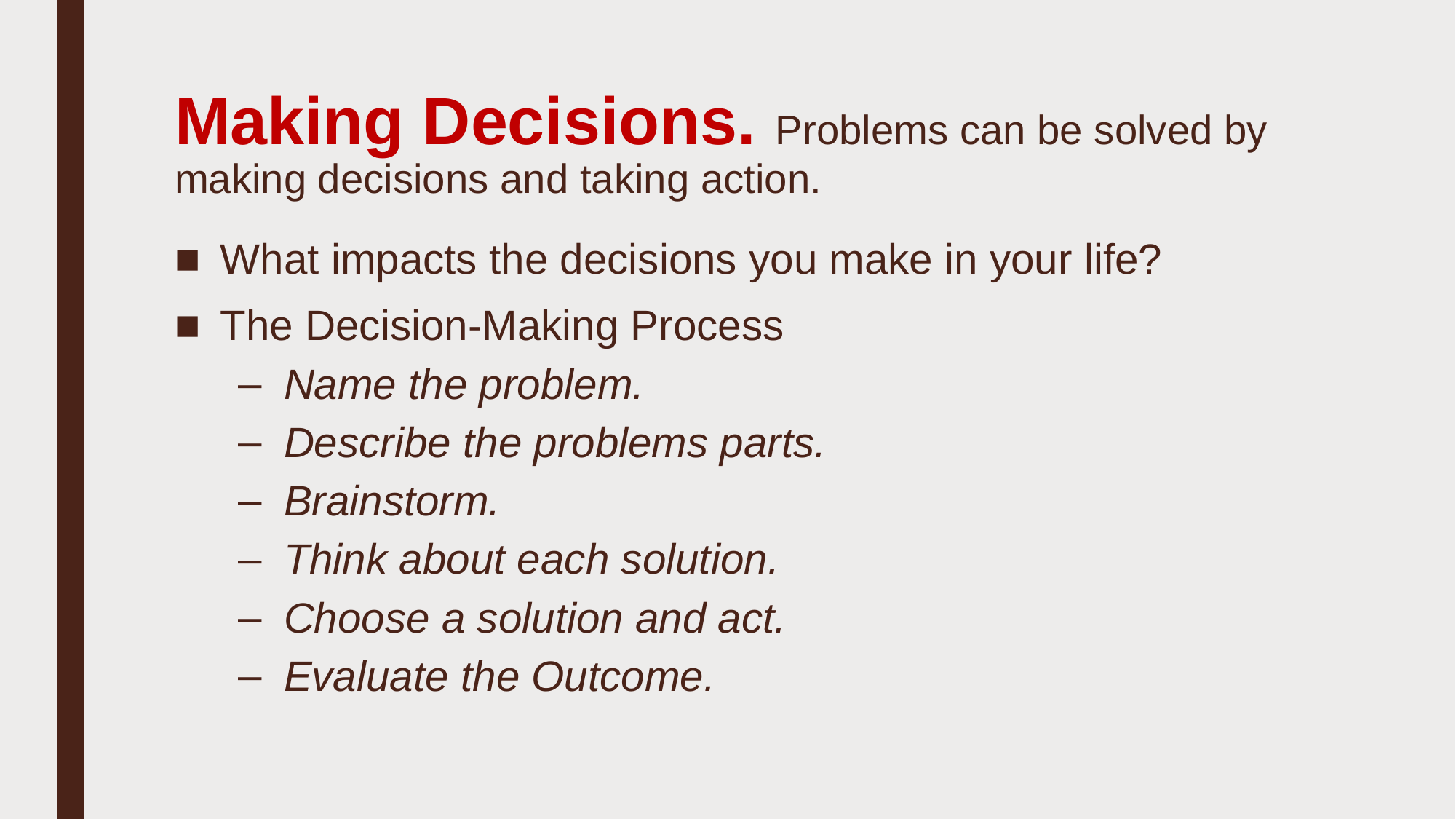

# Making Decisions. Problems can be solved by making decisions and taking action.
What impacts the decisions you make in your life?
The Decision-Making Process
Name the problem.
Describe the problems parts.
Brainstorm.
Think about each solution.
Choose a solution and act.
Evaluate the Outcome.